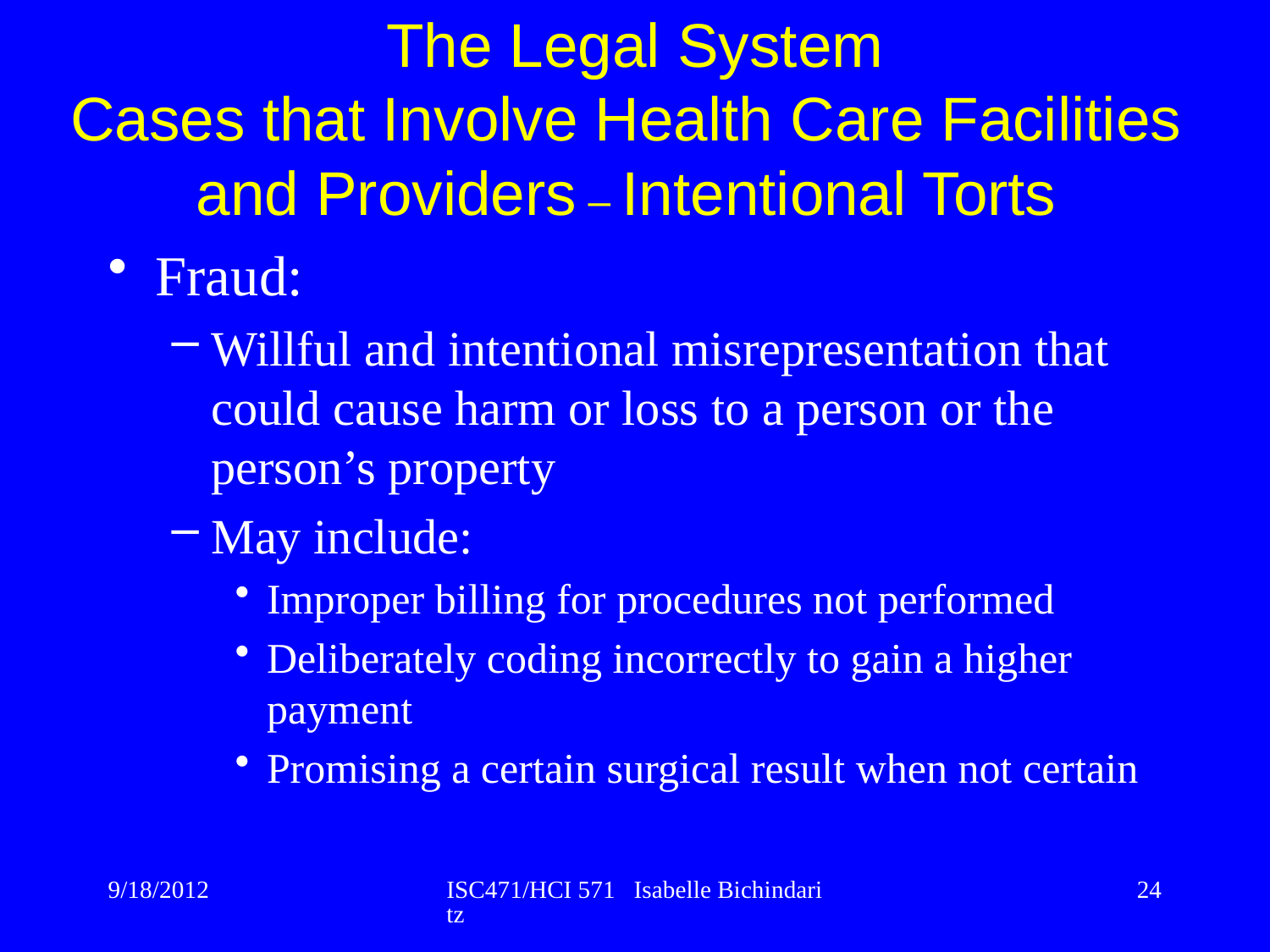

The Legal System
Cases that Involve Health Care Facilities
and Providers – Intentional Torts
Fraud:
Willful and intentional misrepresentation that could cause harm or loss to a person or the person’s property
May include:
Improper billing for procedures not performed
Deliberately coding incorrectly to gain a higher payment
Promising a certain surgical result when not certain
9/18/2012
ISC471/HCI 571   Isabelle Bichindaritz
24